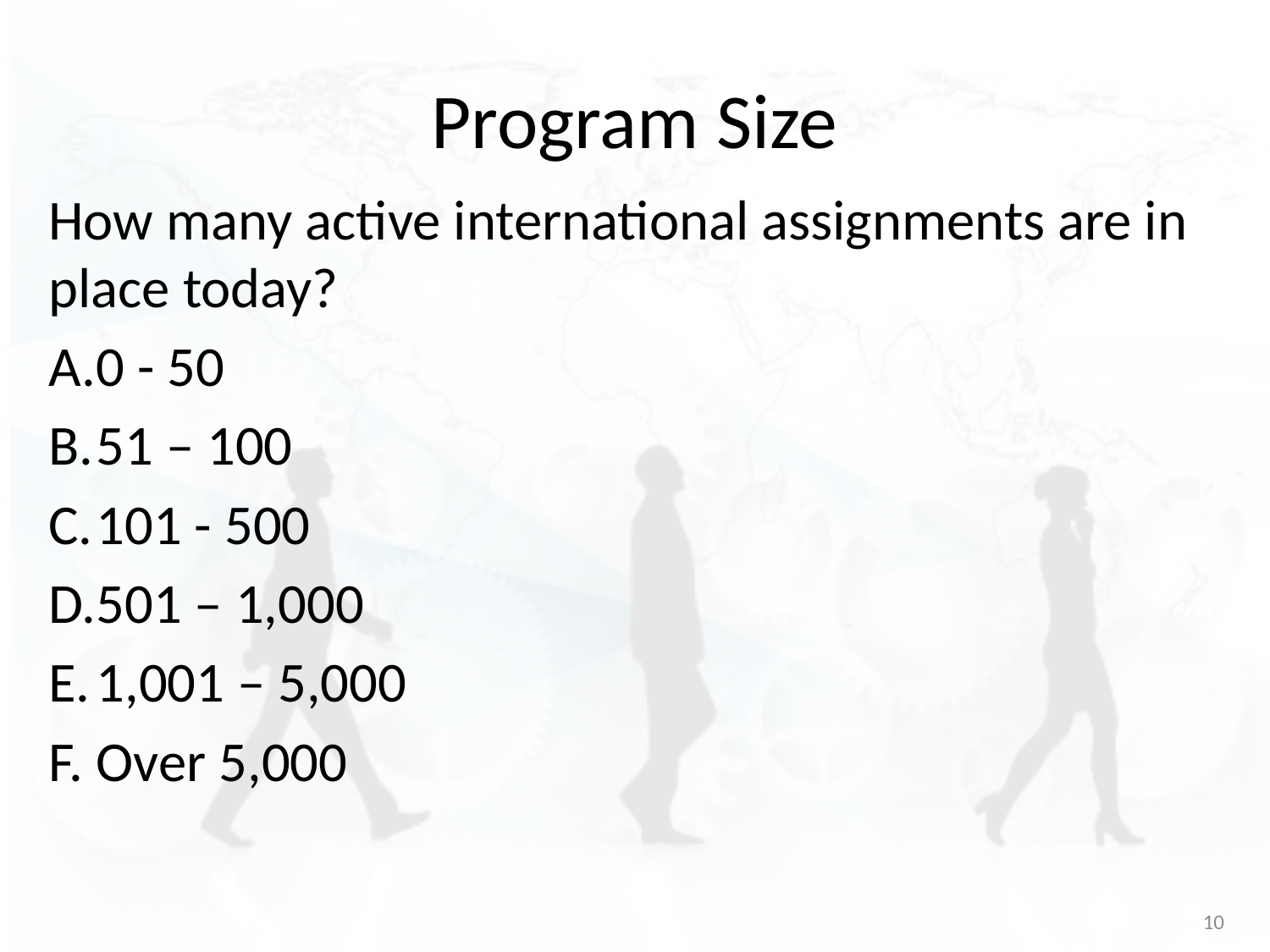

# Program Size
How many active international assignments are in place today?
0 - 50
51 – 100
101 - 500
501 – 1,000
1,001 – 5,000
Over 5,000

10